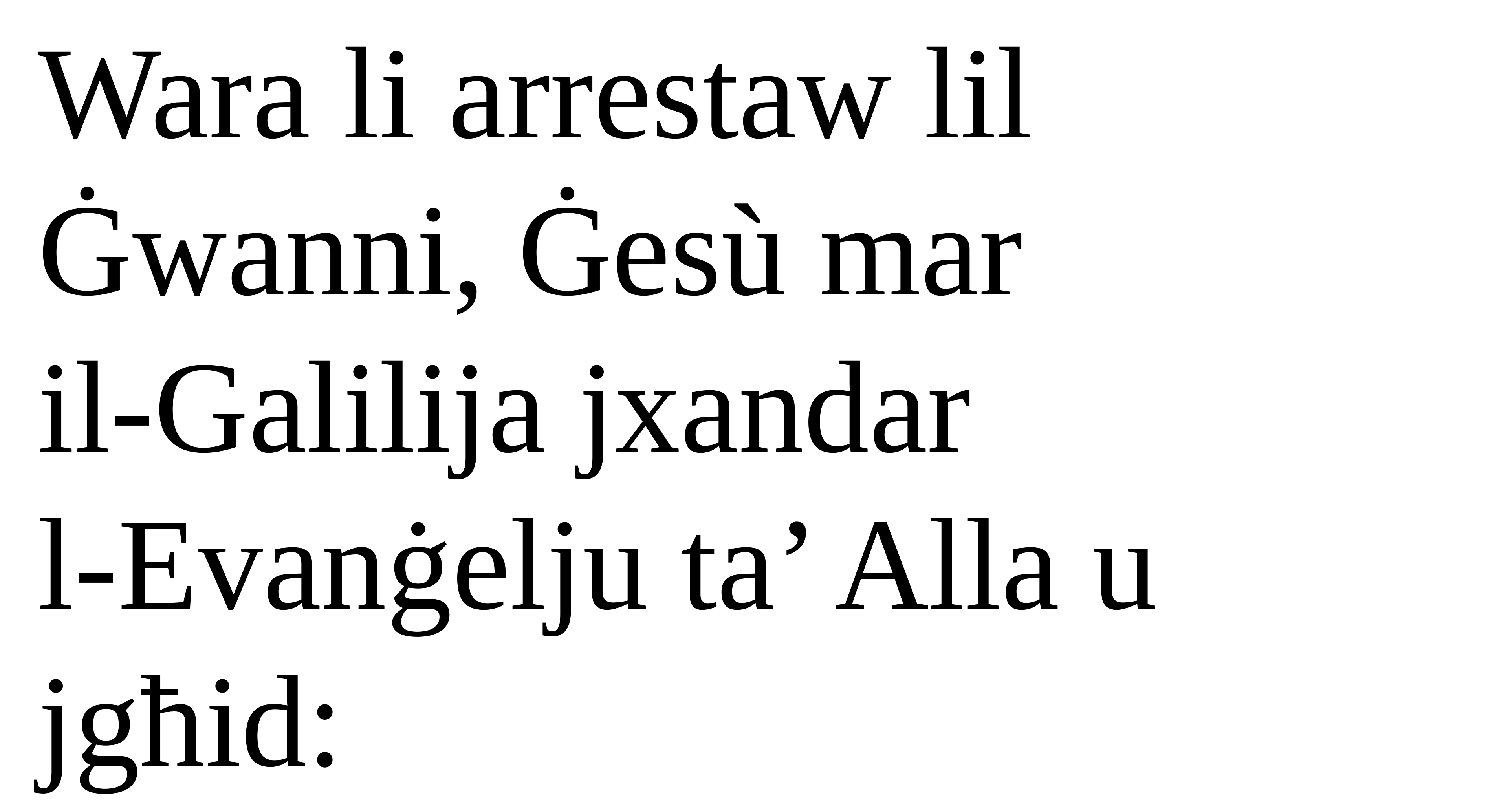

Wara li arrestaw lil Ġwanni, Ġesù mar
il-Galilija jxandar
l-Evanġelju ta’ Alla u jgħid: